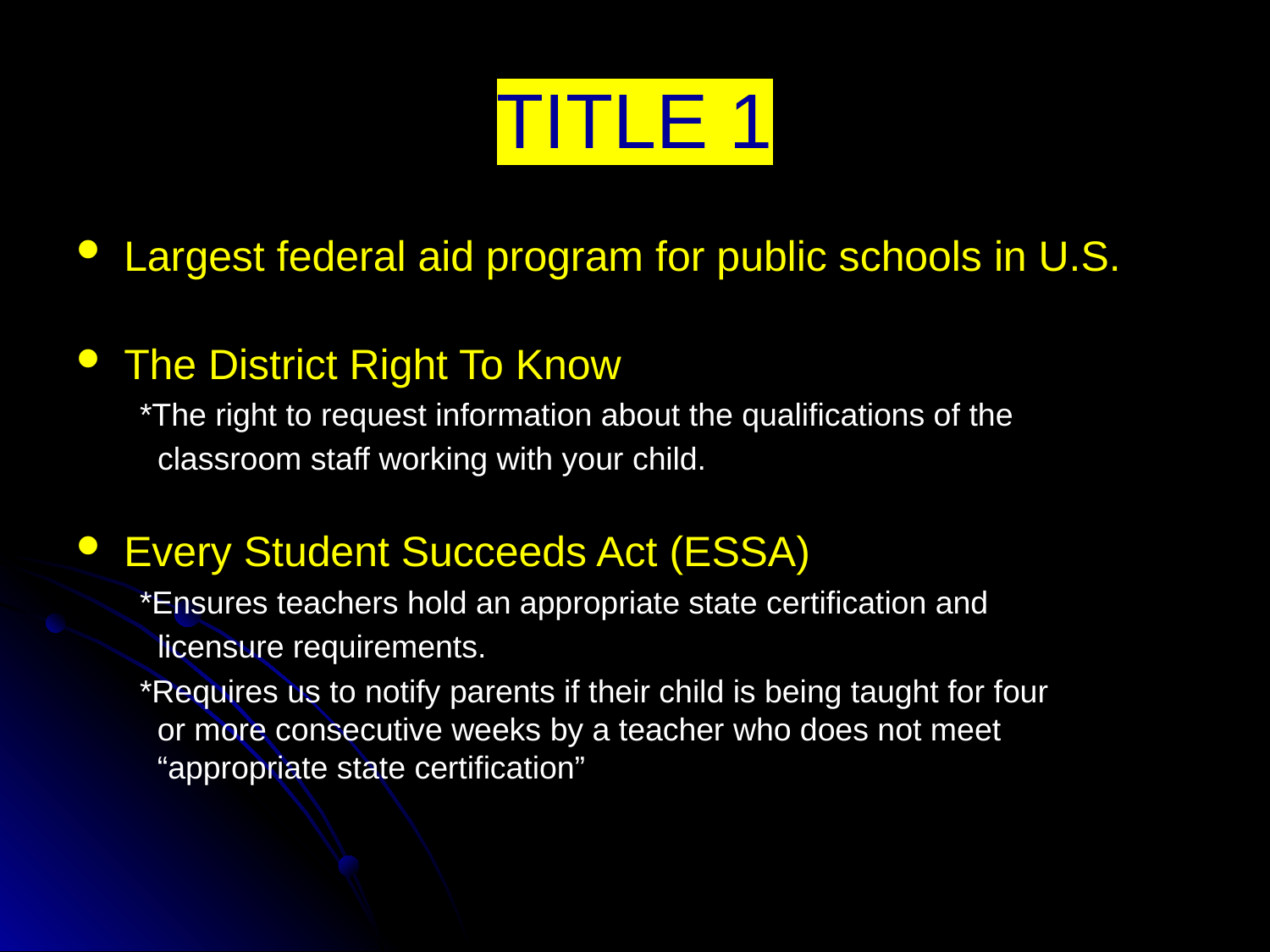

# TITLE 1
Largest federal aid program for public schools in U.S.

The District Right To Know
*The right to request information about the qualifications of the
  classroom staff working with your child.

Every Student Succeeds Act (ESSA)
*Ensures teachers hold an appropriate state certification and
  licensure requirements.
*Requires us to notify parents if their child is being taught for four
  or more consecutive weeks by a teacher who does not meet
  “appropriate state certification”